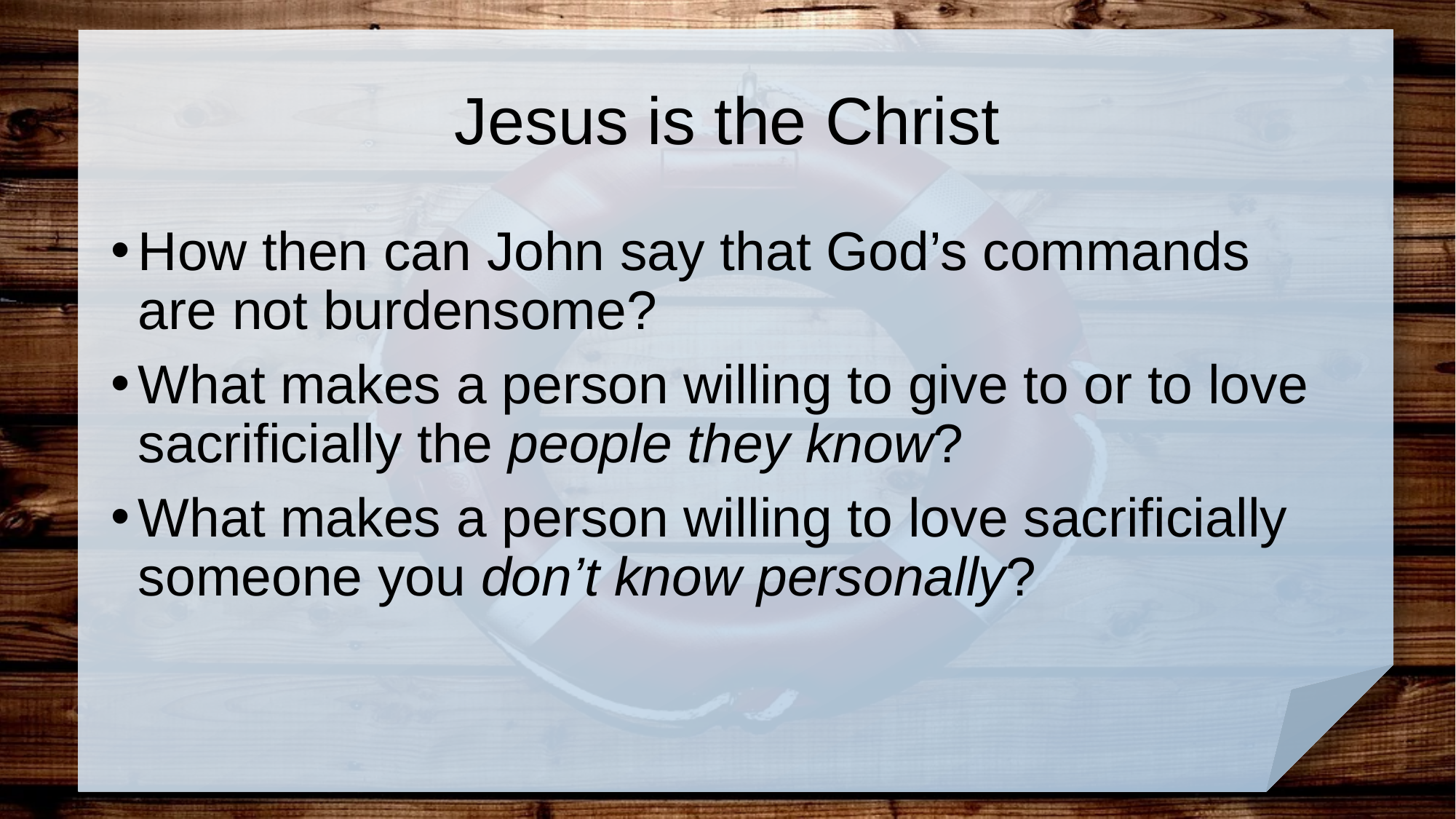

# Jesus is the Christ
How then can John say that God’s commands are not burdensome?
What makes a person willing to give to or to love sacrificially the people they know?
What makes a person willing to love sacrificially someone you don’t know personally?